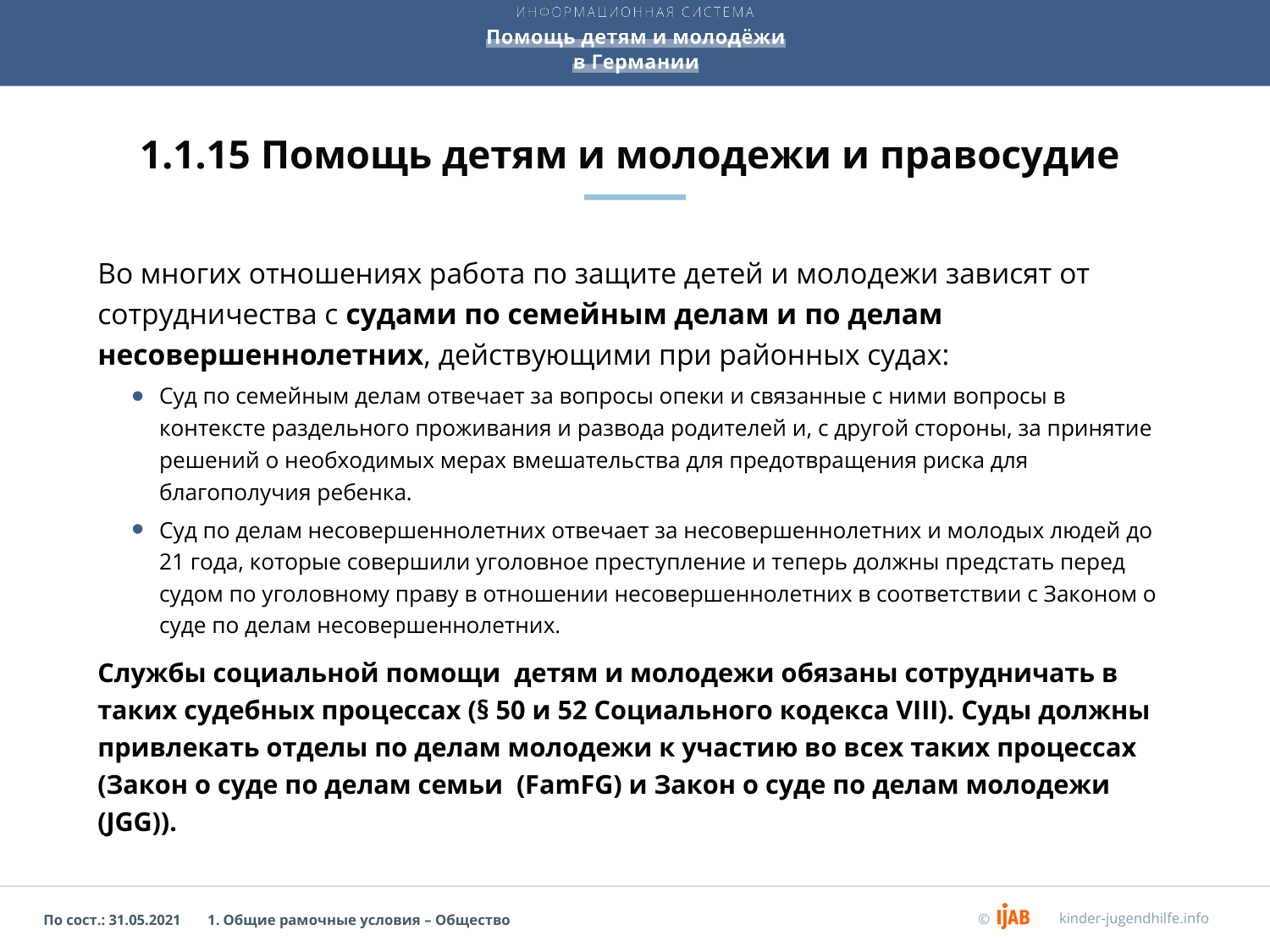

# 1.1.15 Помощь детям и молодежи и правосудие
Во многих отношениях работа по защите детей и молодежи зависят от сотрудничества с судами по семейным делам и по делам несовершеннолетних, действующими при районных судах:
Суд по семейным делам отвечает за вопросы опеки и связанные с ними вопросы в контексте раздельного проживания и развода родителей и, с другой стороны, за принятие решений о необходимых мерах вмешательства для предотвращения риска для благополучия ребенка.
Суд по делам несовершеннолетних отвечает за несовершеннолетних и молодых людей до 21 года, которые совершили уголовное преступление и теперь должны предстать перед судом по уголовному праву в отношении несовершеннолетних в соответствии с Законом о суде по делам несовершеннолетних.
Службы социальной помощи  детям и молодежи обязаны сотрудничать в таких судебных процессах (§ 50 и 52 Социального кодекса VIII). Суды должны привлекать отделы по делам молодежи к участию во всех таких процессах (Закон о суде по делам семьи  (FamFG) и Закон о суде по делам молодежи (JGG)).
1. Общие рамочные условия – Общество